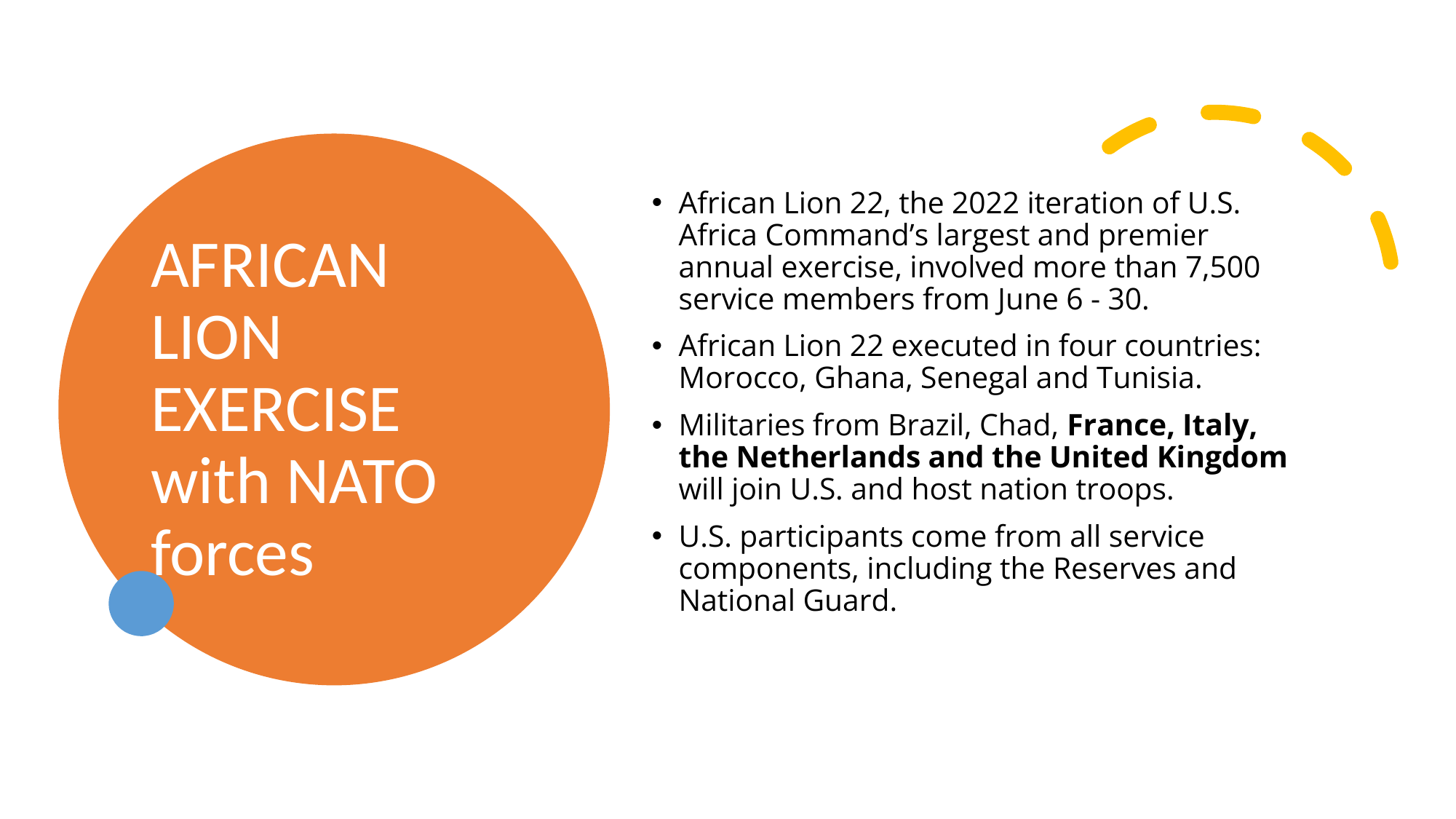

# AFRICAN LION EXERCISE with NATO forces
African Lion 22, the 2022 iteration of U.S. Africa Command’s largest and premier annual exercise, involved more than 7,500 service members from June 6 - 30.
African Lion 22 executed in four countries: Morocco, Ghana, Senegal and Tunisia.
Militaries from Brazil, Chad, France, Italy, the Netherlands and the United Kingdom will join U.S. and host nation troops.
U.S. participants come from all service components, including the Reserves and National Guard.